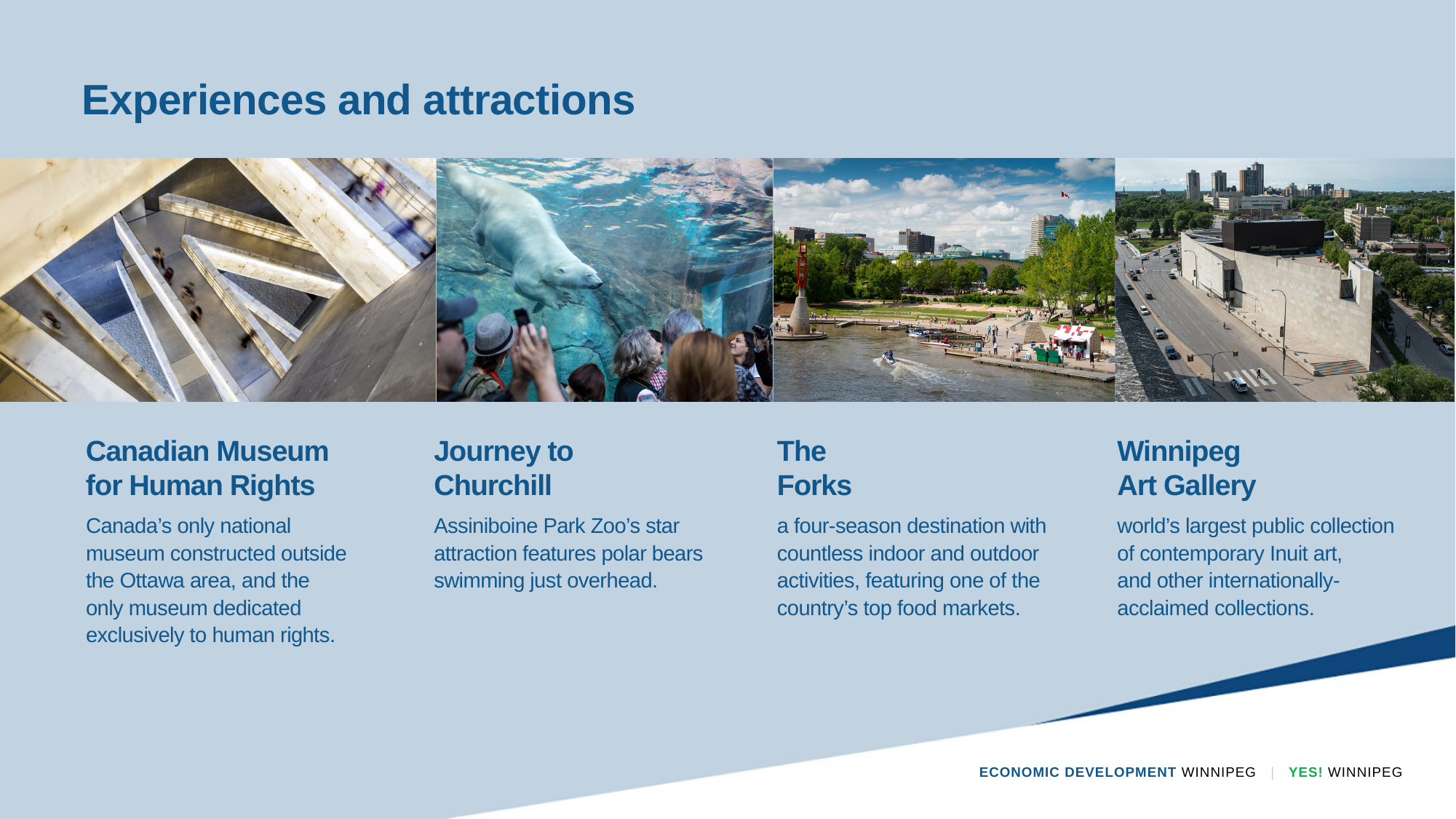

Experiences and attractions

Canadian Museum
for Human Rights
Journey to
Churchill
The
Forks
Winnipeg
Art Gallery
Canada’s only national
museum constructed outside
the Ottawa area, and the
only museum dedicated exclusively to human rights.
Assiniboine Park Zoo’s star attraction features polar bears swimming just overhead.
a four-season destination with countless indoor and outdoor activities, featuring one of the country’s top food markets.
world’s largest public collection
of contemporary Inuit art,
and other internationally-acclaimed collections.
ECONOMIC DEVELOPMENT WINNIPEG   |   YES! WINNIPEG